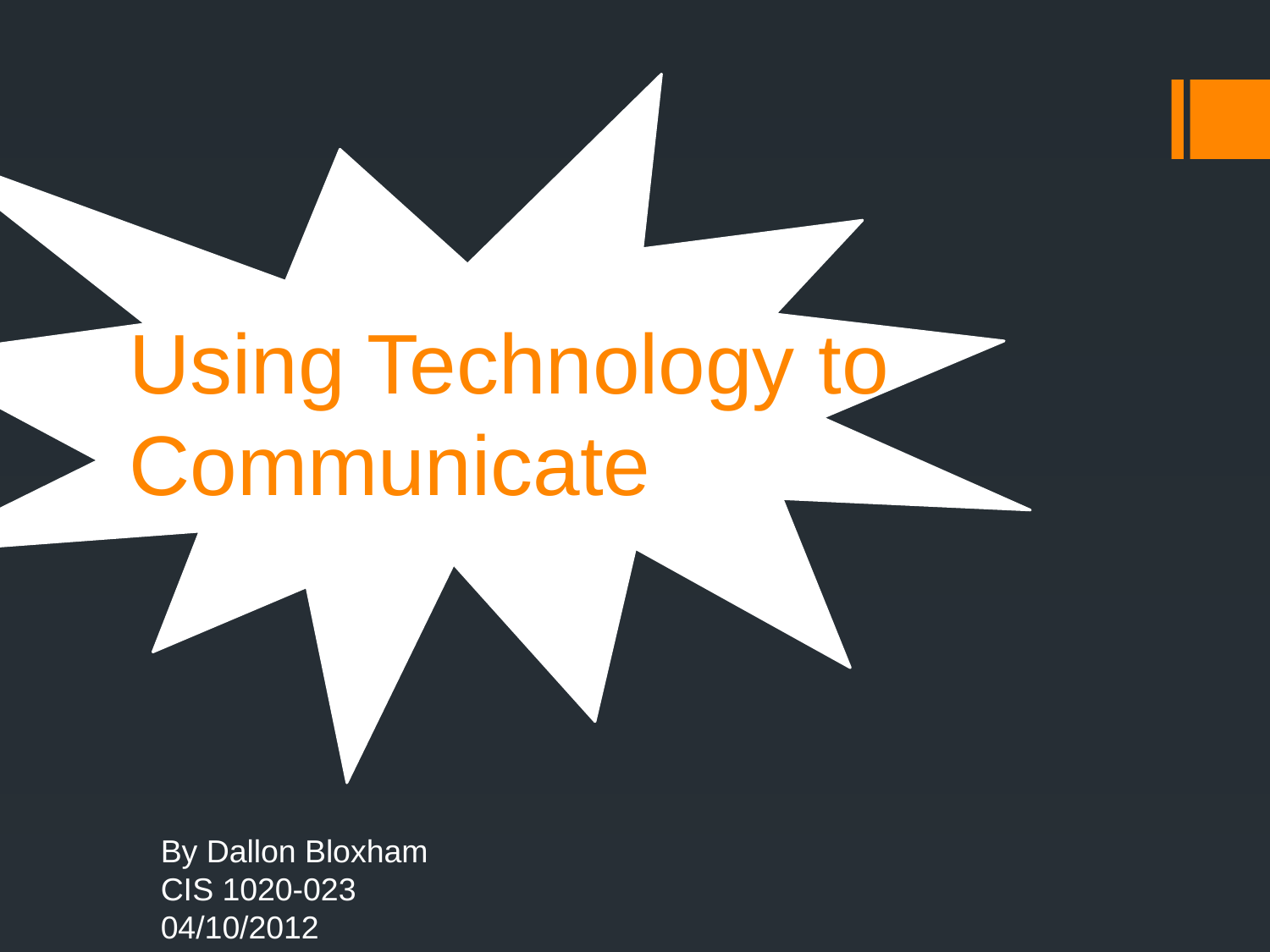

# Using Technology to Communicate
By Dallon Bloxham
CIS 1020-023
04/10/2012